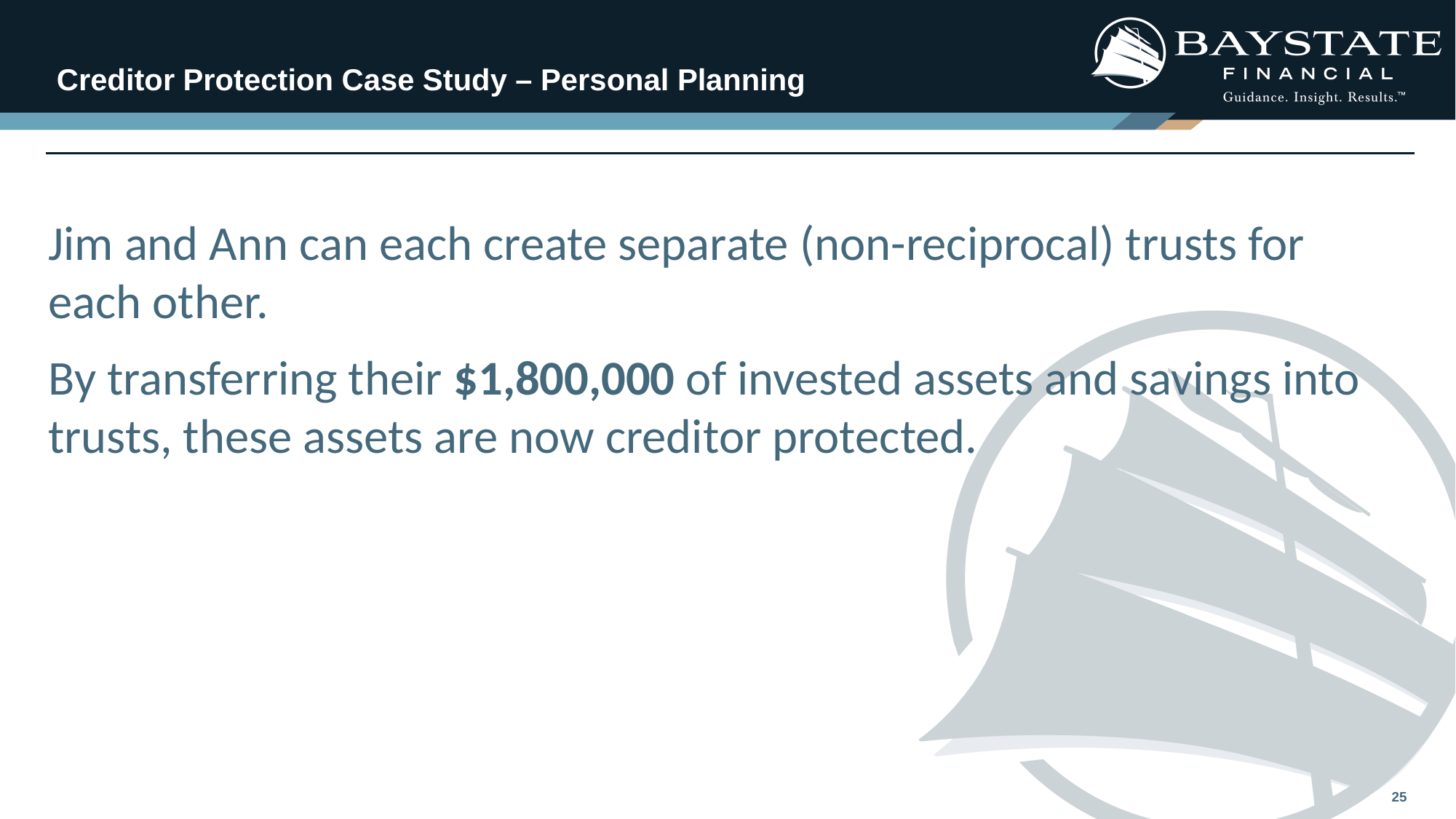

# Creditor Protection Case Study – Personal Planning
Jim and Ann can each create separate (non-reciprocal) trusts for each other.
By transferring their $1,800,000 of invested assets and savings into trusts, these assets are now creditor protected.